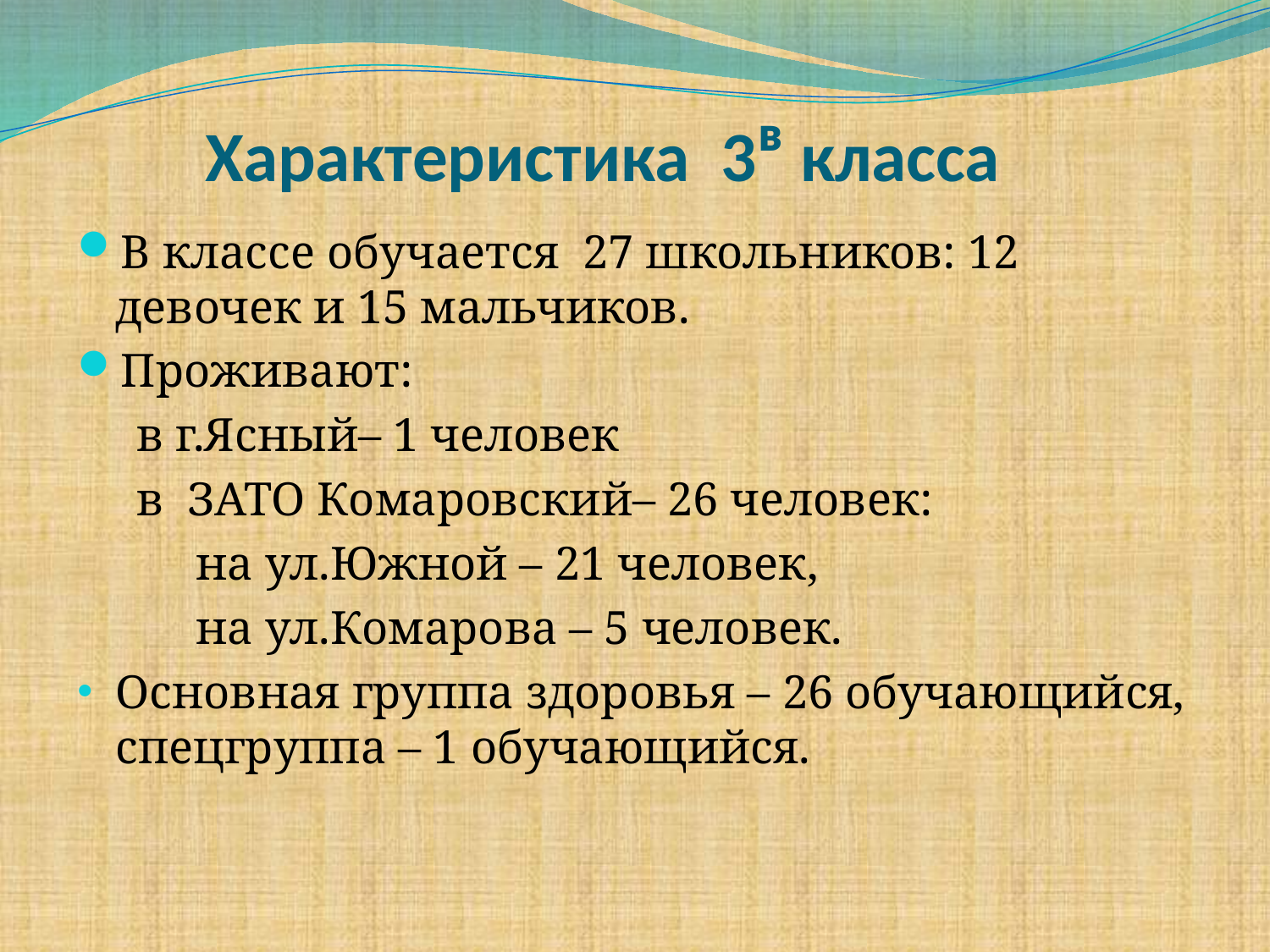

# Характеристика  3ᴮ класса
В классе обучается  27 школьников: 12 девочек и 15 мальчиков.
Проживают:
     в г.Ясный– 1 человек
     в  ЗАТО Комаровский– 26 человек:
          на ул.Южной – 21 человек,
          на ул.Комарова – 5 человек.
Основная группа здоровья – 26 обучающийся, спецгруппа – 1 обучающийся.